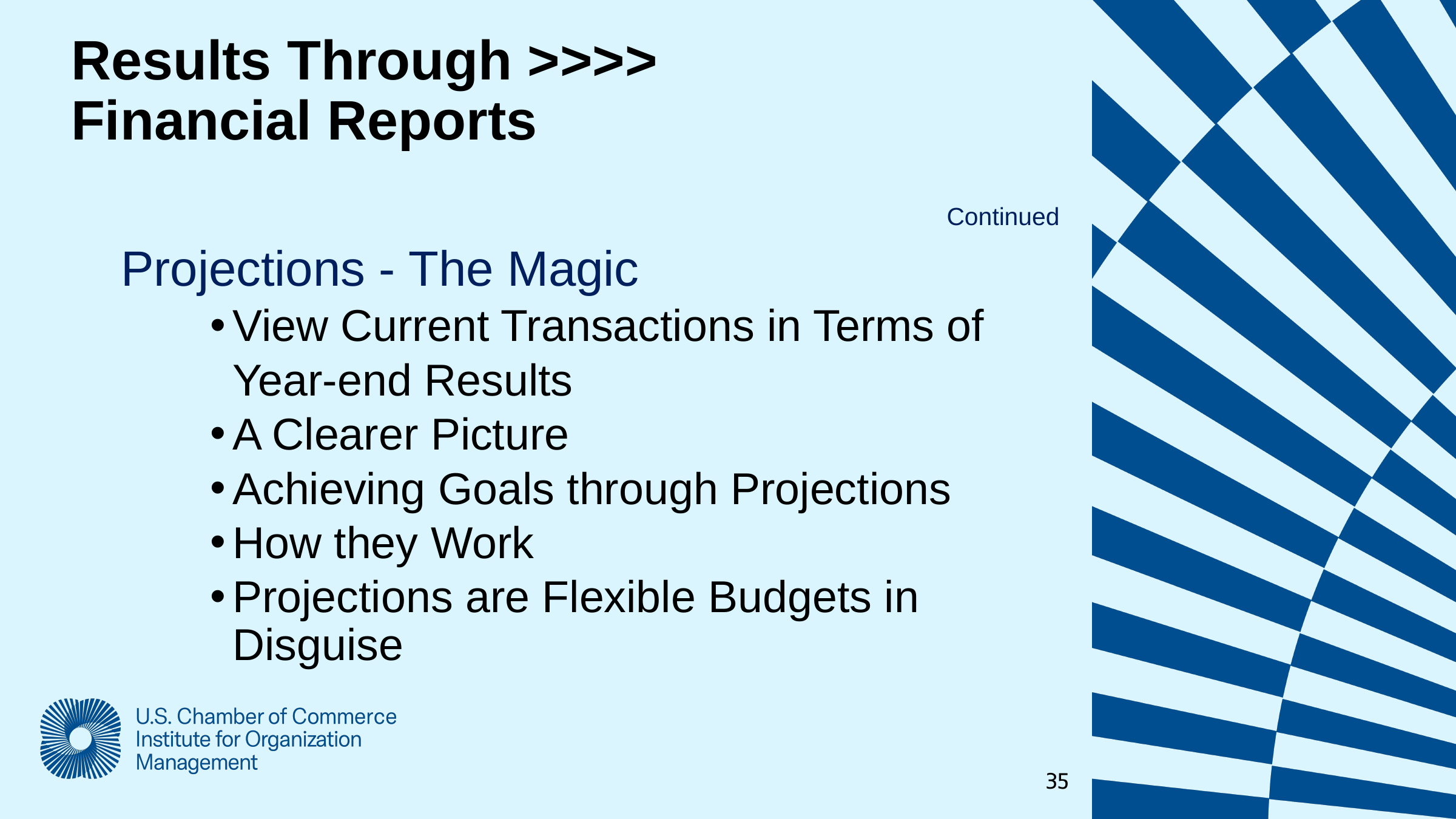

Results Through >>>>
Financial Reports
Continued
Projections - The Magic
View Current Transactions in Terms of
		Year-end Results
A Clearer Picture
Achieving Goals through Projections
How they Work
Projections are Flexible Budgets in Disguise
35